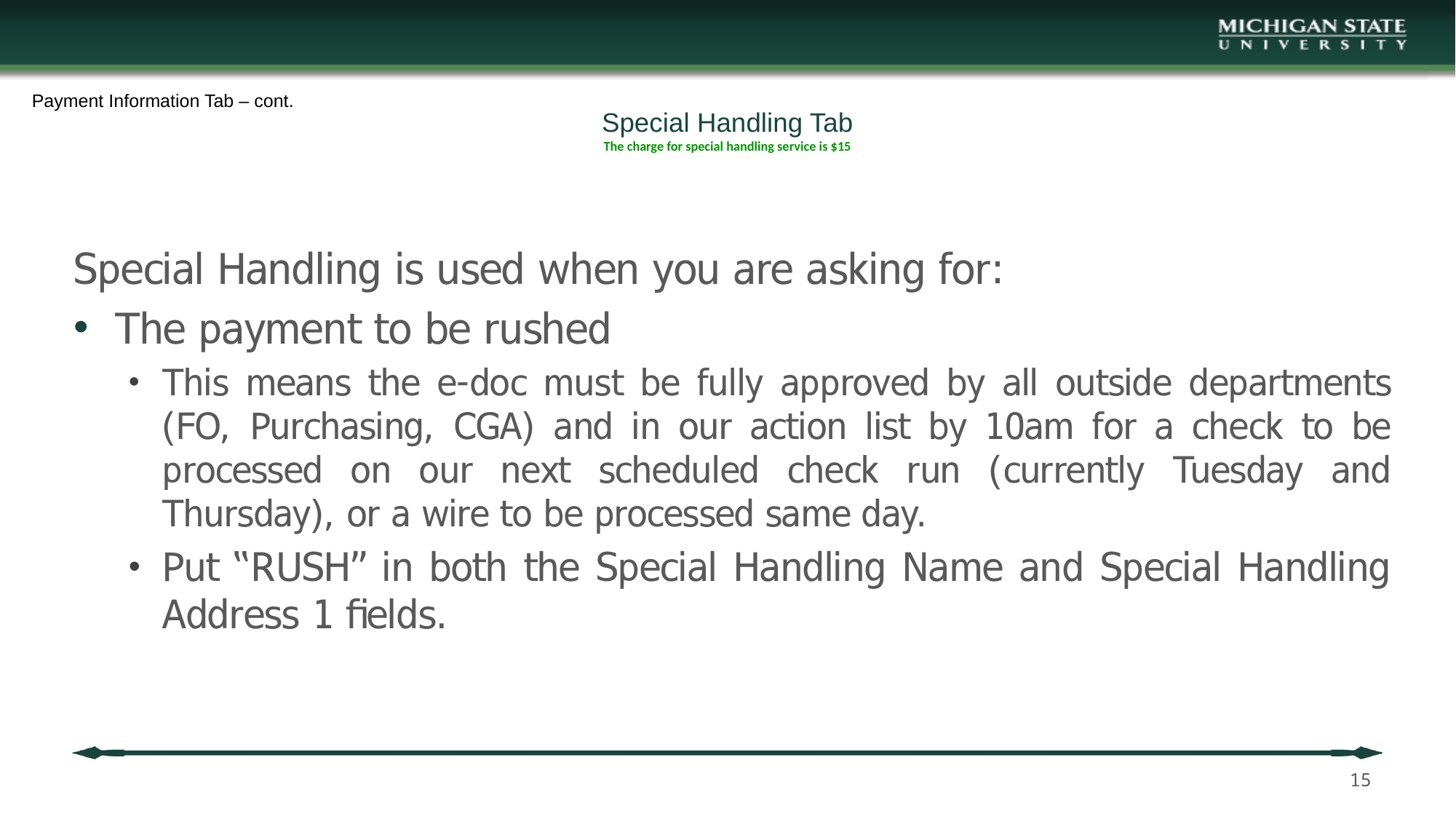

Payment Information Tab – cont.
# Special Handling Tab The charge for special handling service is $15
Special Handling is used when you are asking for:
The payment to be rushed
This means the e-doc must be fully approved by all outside departments (FO, Purchasing, CGA) and in our action list by 10am for a check to be processed on our next scheduled check run (currently Tuesday and Thursday), or a wire to be processed same day.
Put “RUSH” in both the Special Handling Name and Special Handling Address 1 fields.

15